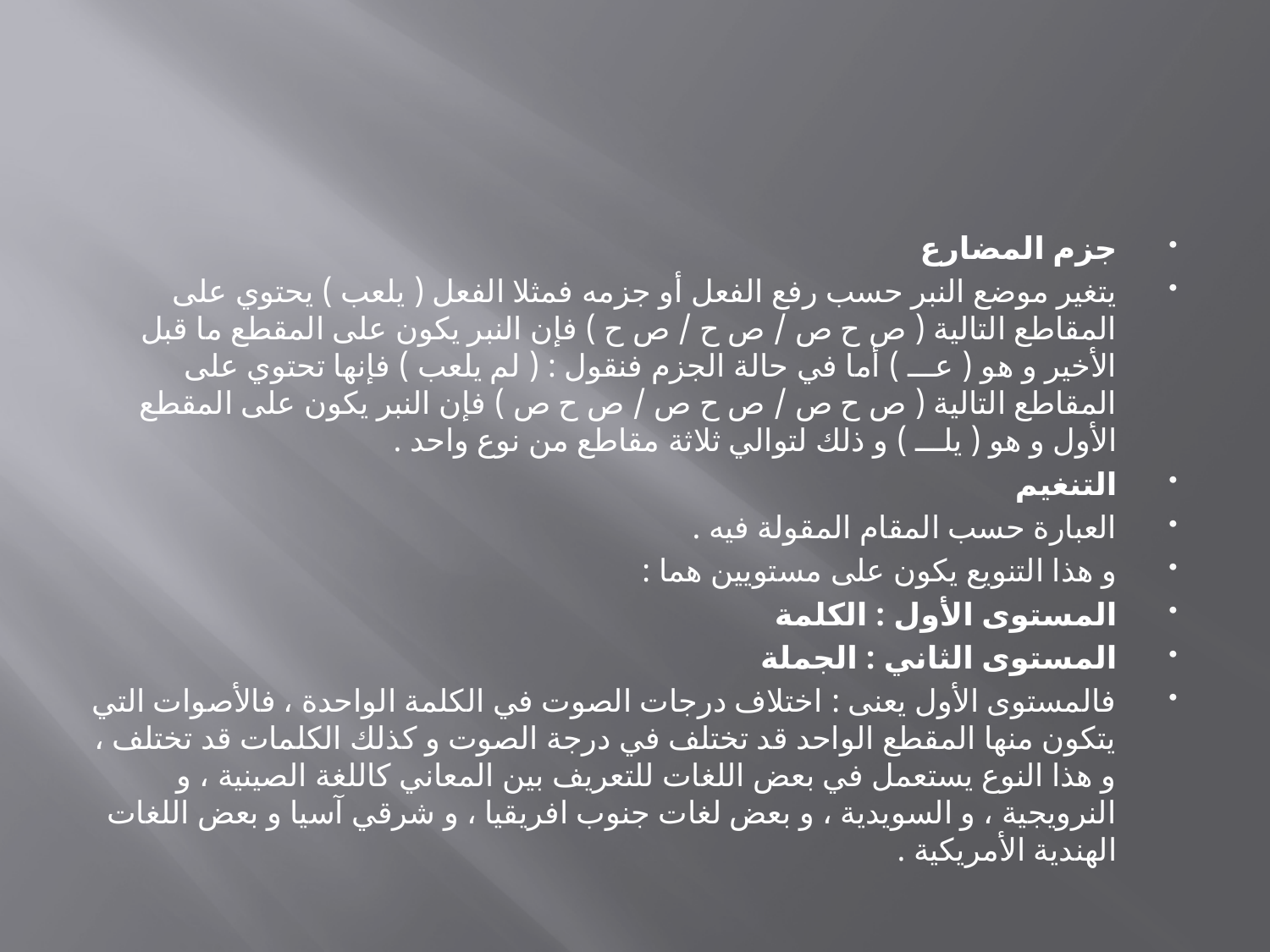

جزم المضارع
يتغير موضع النبر حسب رفع الفعل أو جزمه فمثلا الفعل ( يلعب ) يحتوي على المقاطع التالية ( ص ح ص / ص ح / ص ح ) فإن النبر يكون على المقطع ما قبل الأخير و هو ( عـــ ) أما في حالة الجزم فنقول : ( لم يلعب ) فإنها تحتوي على المقاطع التالية ( ص ح ص / ص ح ص / ص ح ص ) فإن النبر يكون على المقطع الأول و هو ( يلـــ ) و ذلك لتوالي ثلاثة مقاطع من نوع واحد .
التنغيم
العبارة حسب المقام المقولة فيه .
و هذا التنويع يكون على مستويين هما :
المستوى الأول : الكلمة
المستوى الثاني : الجملة
فالمستوى الأول يعنى : اختلاف درجات الصوت في الكلمة الواحدة ، فالأصوات التي يتكون منها المقطع الواحد قد تختلف في درجة الصوت و كذلك الكلمات قد تختلف ، و هذا النوع يستعمل في بعض اللغات للتعريف بين المعاني كاللغة الصينية ، و النرويجية ، و السويدية ، و بعض لغات جنوب افريقيا ، و شرقي آسيا و بعض اللغات الهندية الأمريكية .